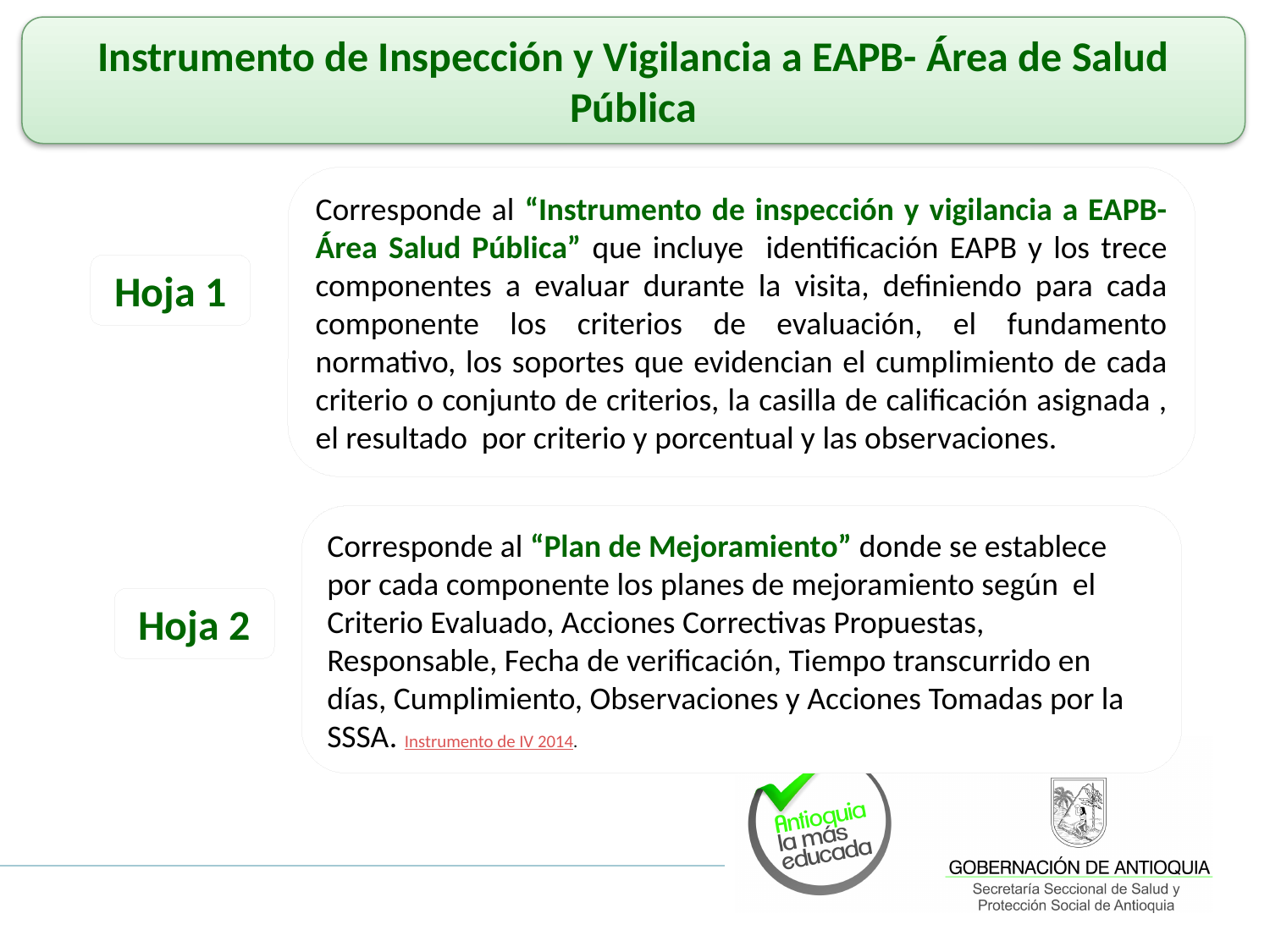

Instrumento de Inspección y Vigilancia a EAPB- Área de Salud Pública
Corresponde al “Instrumento de inspección y vigilancia a EAPB- Área Salud Pública” que incluye  identificación EAPB y los trece componentes a evaluar durante la visita, definiendo para cada componente los criterios de evaluación, el fundamento normativo, los soportes que evidencian el cumplimiento de cada criterio o conjunto de criterios, la casilla de calificación asignada , el resultado  por criterio y porcentual y las observaciones.
Hoja 1
Corresponde al “Plan de Mejoramiento” donde se establece por cada componente los planes de mejoramiento según  el Criterio Evaluado, Acciones Correctivas Propuestas, Responsable, Fecha de verificación, Tiempo transcurrido en días, Cumplimiento, Observaciones y Acciones Tomadas por la SSSA. Instrumento de IV 2014.
Hoja 2